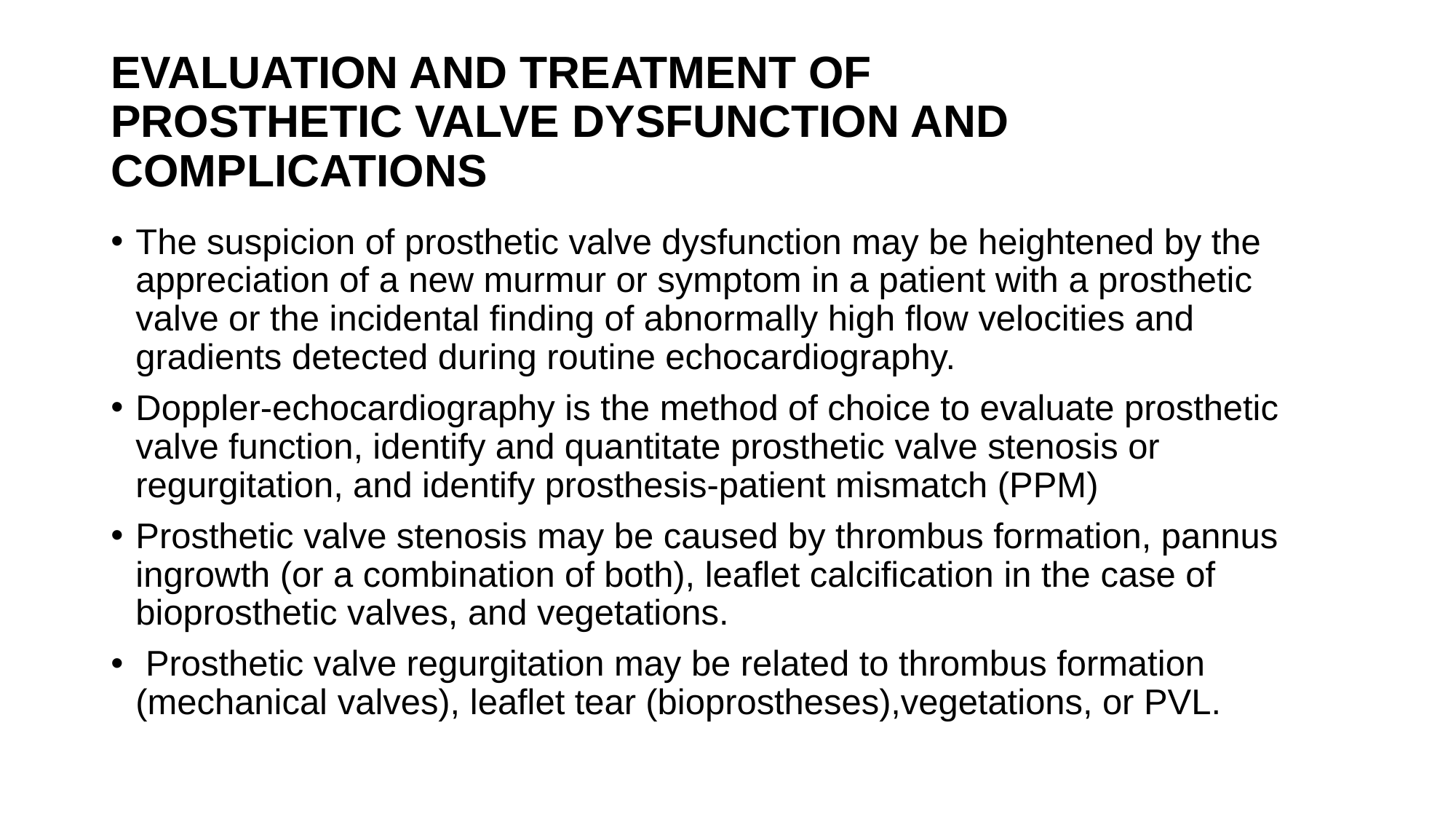

# EVALUATION AND TREATMENT OF PROSTHETIC VALVE DYSFUNCTION AND COMPLICATIONS
The suspicion of prosthetic valve dysfunction may be heightened by the appreciation of a new murmur or symptom in a patient with a prosthetic valve or the incidental finding of abnormally high flow velocities and gradients detected during routine echocardiography.
Doppler-echocardiography is the method of choice to evaluate prosthetic valve function, identify and quantitate prosthetic valve stenosis or regurgitation, and identify prosthesis-patient mismatch (PPM)
Prosthetic valve stenosis may be caused by thrombus formation, pannus ingrowth (or a combination of both), leaflet calcification in the case of bioprosthetic valves, and vegetations.
 Prosthetic valve regurgitation may be related to thrombus formation (mechanical valves), leaflet tear (bioprostheses),vegetations, or PVL.